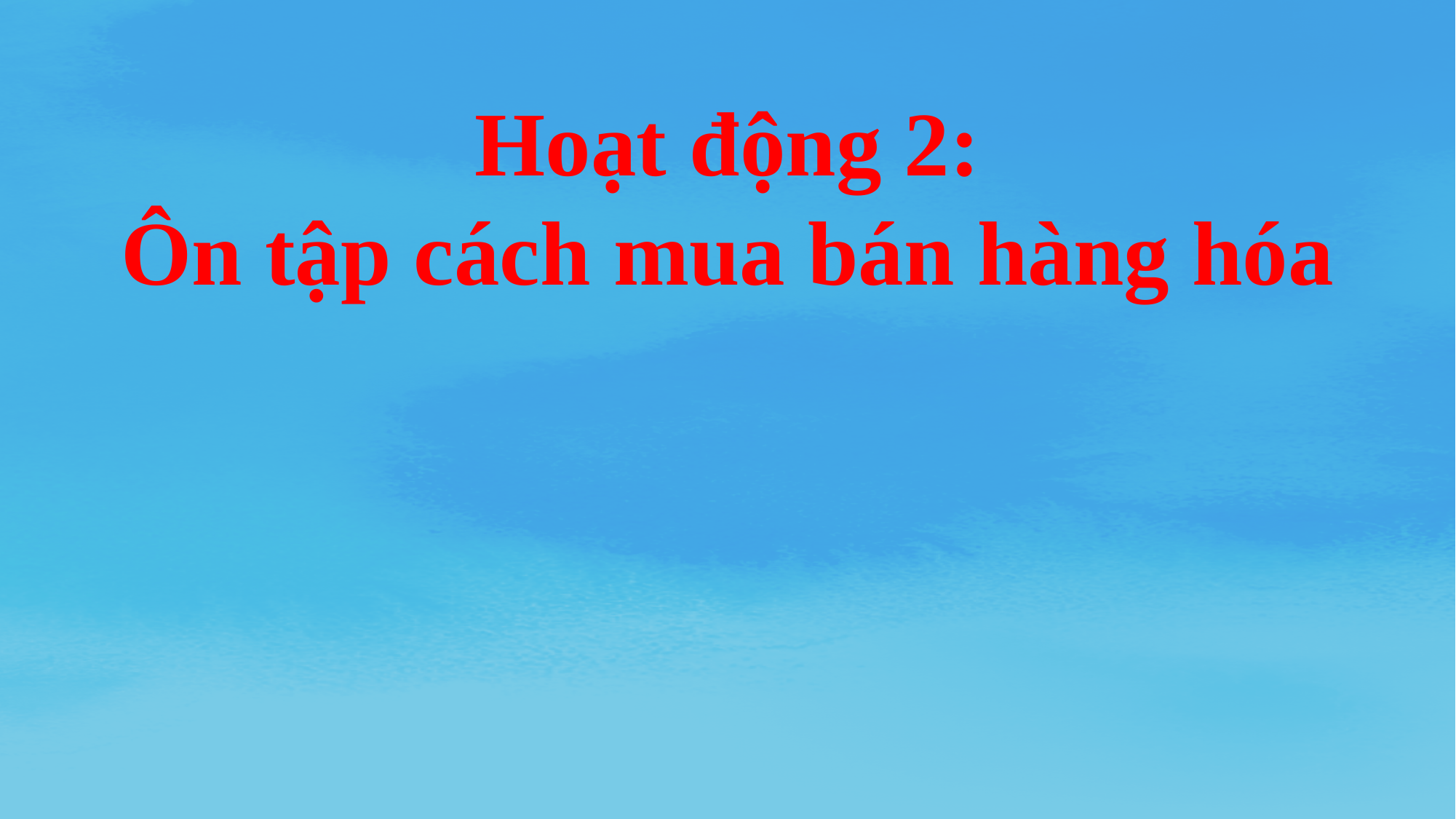

Hoạt động 2:
Ôn tập cách mua bán hàng hóa